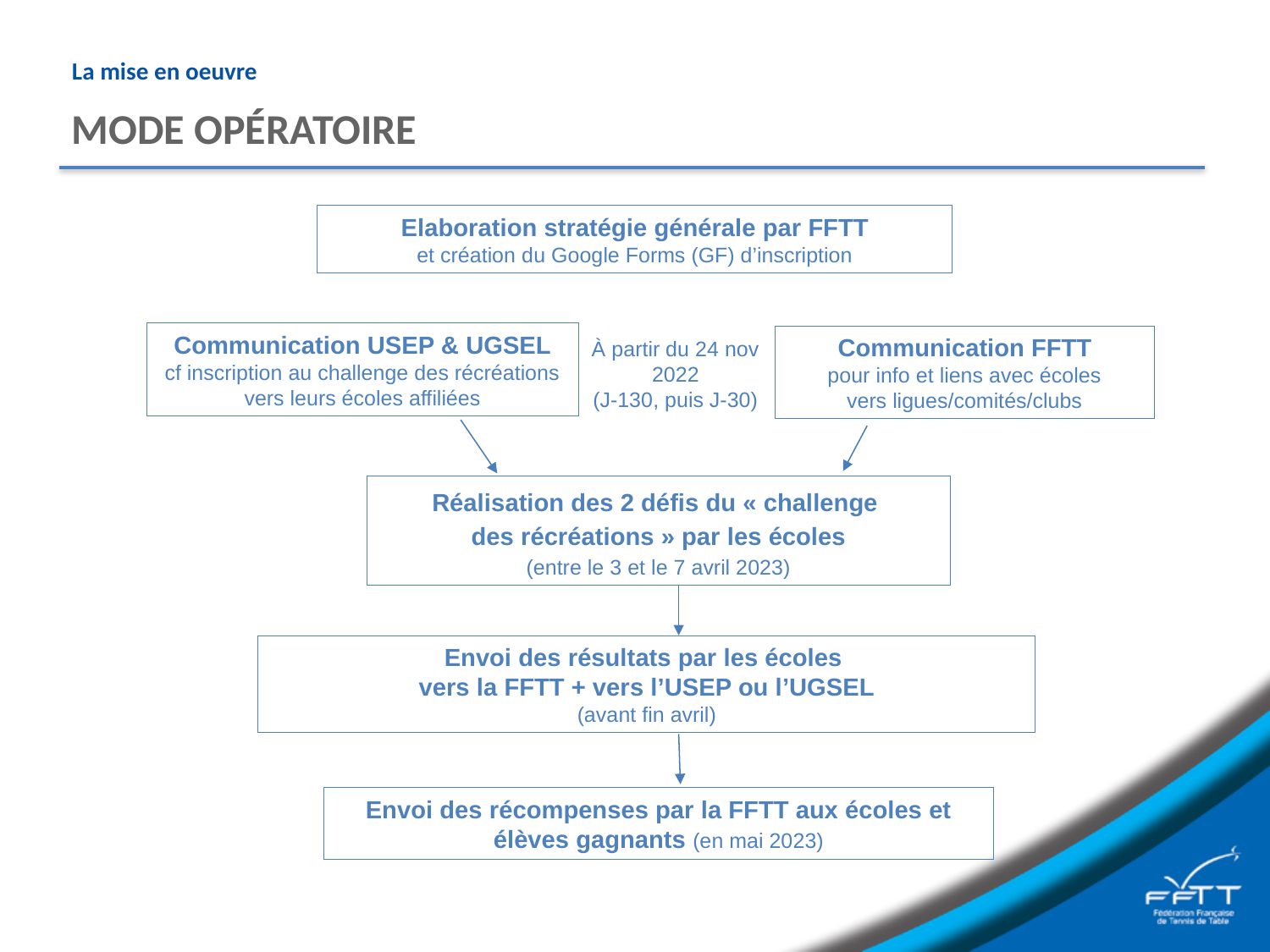

# La mise en oeuvre
MODE OPÉRATOIRE
Elaboration stratégie générale par FFTT
et création du Google Forms (GF) d’inscription
Communication USEP & UGSEL
cf inscription au challenge des récréations
vers leurs écoles affiliées
Communication FFTT
pour info et liens avec écoles
vers ligues/comités/clubs
À partir du 24 nov 2022
(J-130, puis J-30)

Réalisation des 2 défis du « challenge
des récréations » par les écoles
(entre le 3 et le 7 avril 2023)
Envoi des résultats par les écoles
vers la FFTT + vers l’USEP ou l’UGSEL
(avant fin avril)
Envoi des récompenses par la FFTT aux écoles et élèves gagnants (en mai 2023)